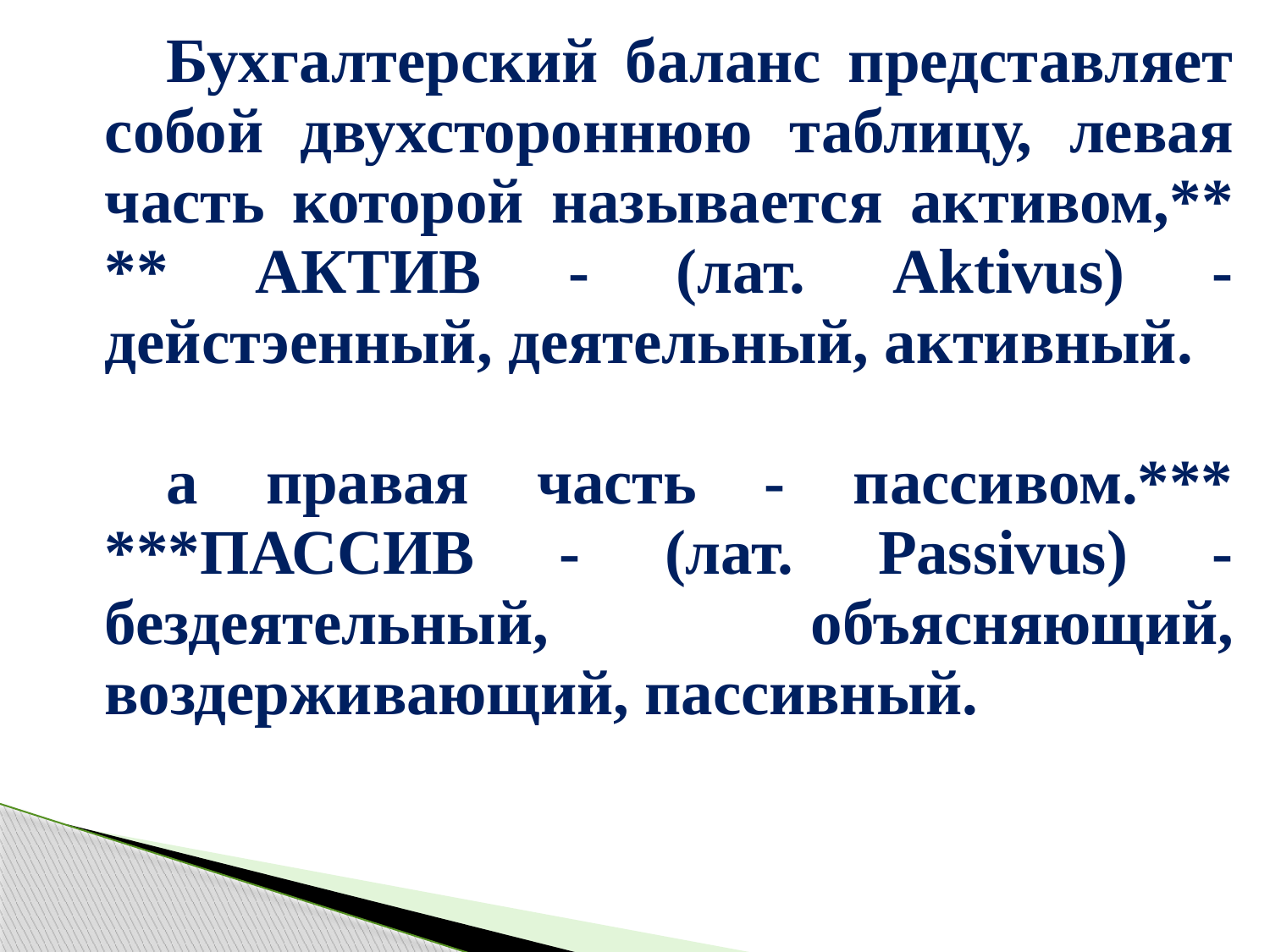

| Бухгалтерский баланс представляет собой двухстороннюю таблицу, левая часть которой называется активом,\*\* \*\* АКТИВ - (лат. Aktivus) - дейстэенный, деятельный, активный. а правая часть - пассивом.\*\*\* \*\*\*ПАССИВ - (лат. Passivus) - бездеятельный, объясняющий, воздерживающий, пассивный. |
| --- |